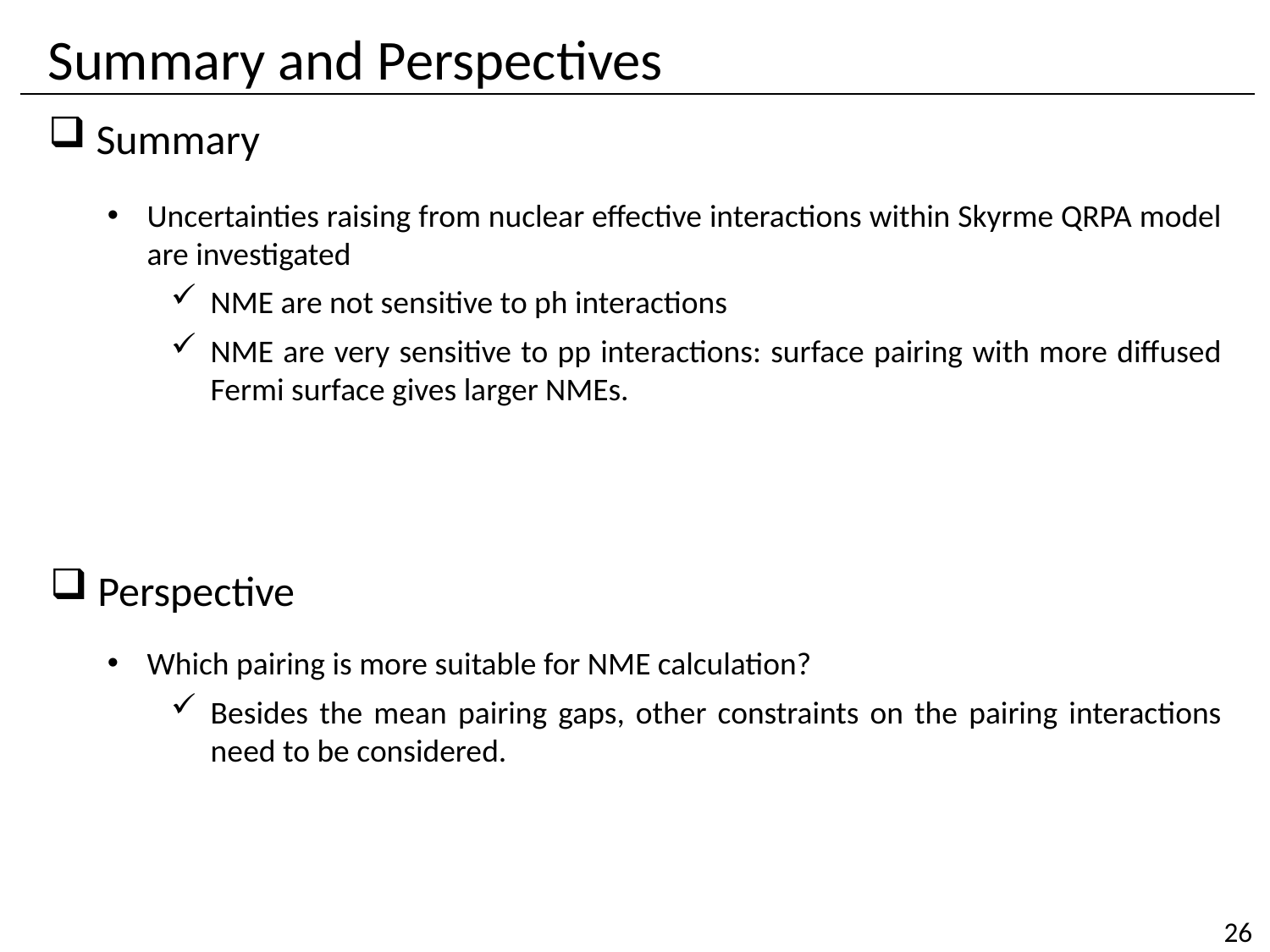

# Summary and Perspectives
Summary
Uncertainties raising from nuclear effective interactions within Skyrme QRPA model are investigated
NME are not sensitive to ph interactions
NME are very sensitive to pp interactions: surface pairing with more diffused Fermi surface gives larger NMEs.
Perspective
Which pairing is more suitable for NME calculation?
Besides the mean pairing gaps, other constraints on the pairing interactions need to be considered.
26